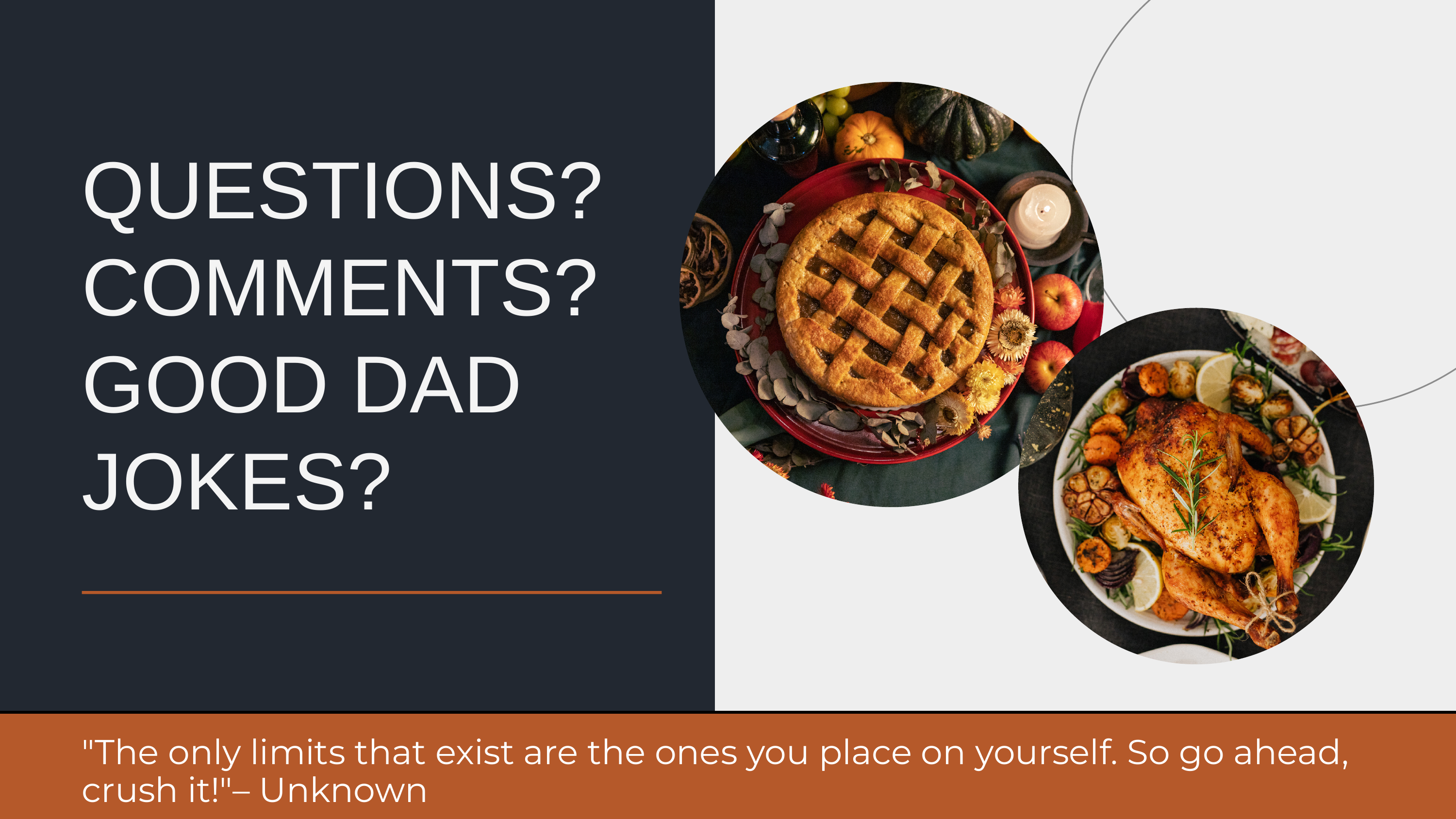

QUESTIONS?
COMMENTS?
GOOD DAD
JOKES?

"The only limits that exist are the ones you place on yourself. So go ahead, crush it!"– Unknown